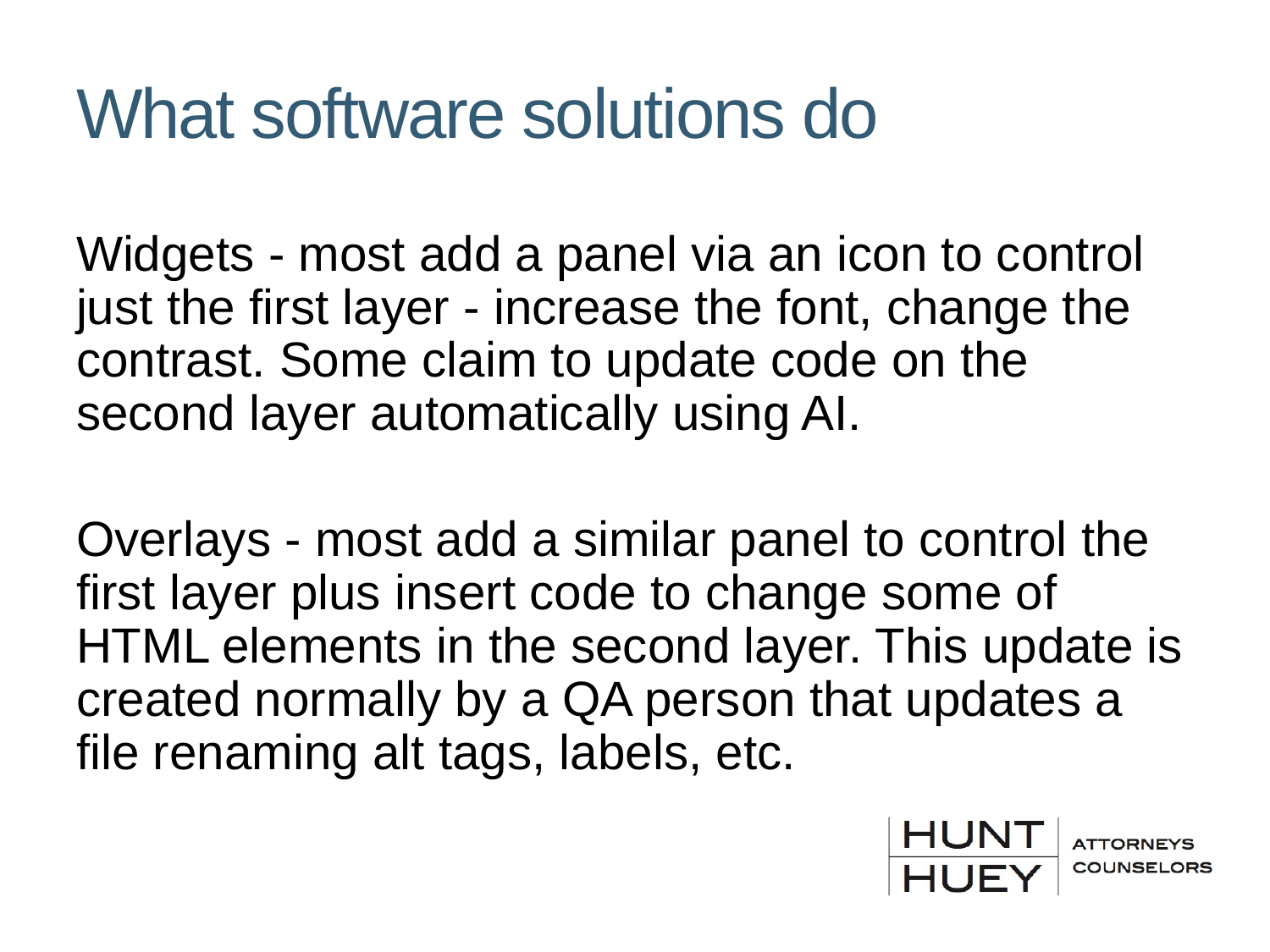

# What software solutions do
Widgets - most add a panel via an icon to control just the first layer - increase the font, change the contrast. Some claim to update code on the second layer automatically using AI.

Overlays - most add a similar panel to control the first layer plus insert code to change some of HTML elements in the second layer. This update is created normally by a QA person that updates a file renaming alt tags, labels, etc.